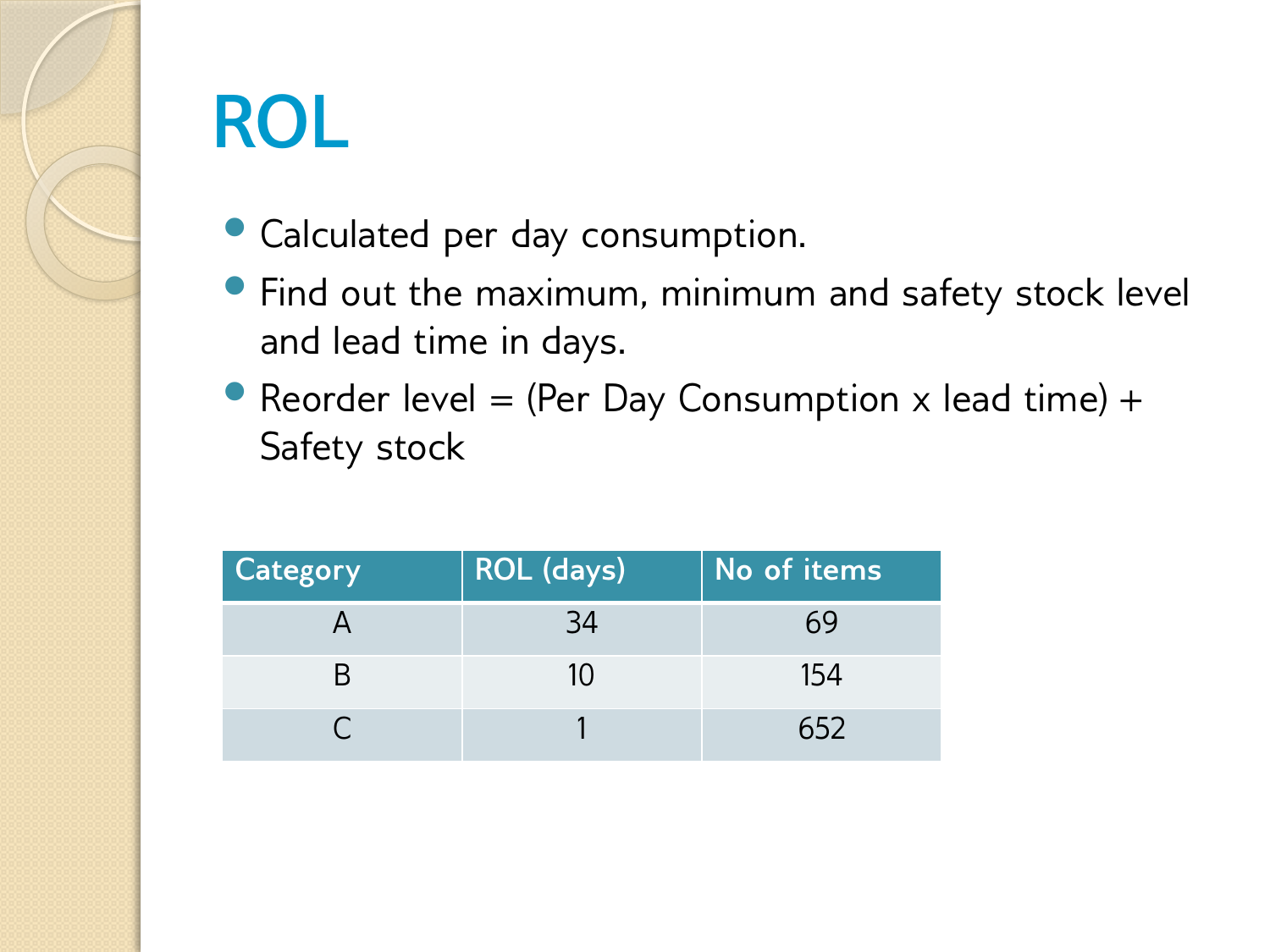

# ROL
Calculated per day consumption.
Find out the maximum, minimum and safety stock level and lead time in days.
Reorder level = (Per Day Consumption x lead time) + Safety stock

| Category | ROL (days) | No of items |
| --- | --- | --- |
| A | 34 | 69 |
| B | 10 | 154 |
| C | 1 | 652 |